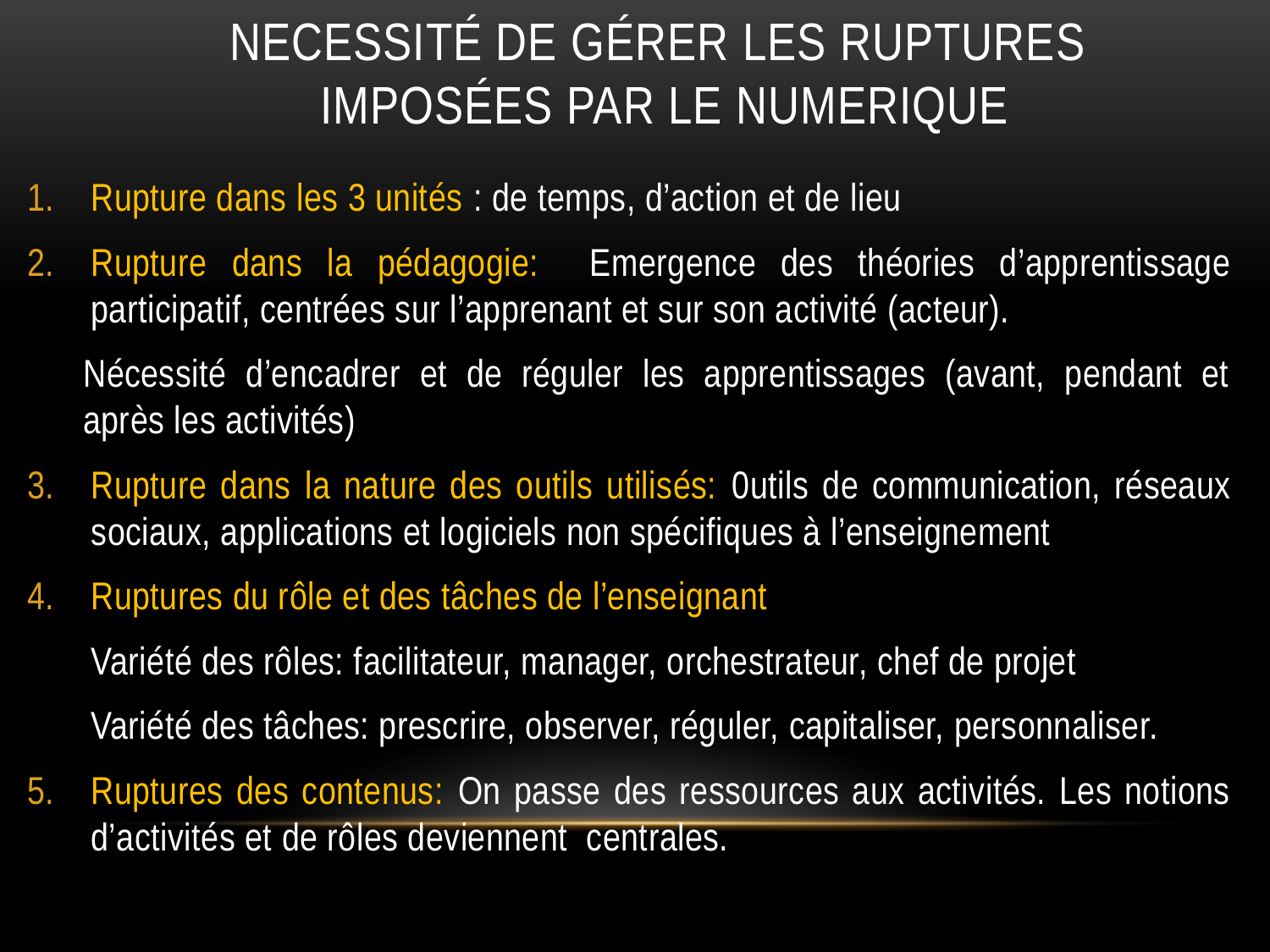

# NecEssité de Gérer les RUPTURES imposées par le numerique
Rupture dans les 3 unités : de temps, d’action et de lieu
Rupture dans la pédagogie:  Emergence des théories d’apprentissage participatif, centrées sur l’apprenant et sur son activité (acteur).
Nécessité d’encadrer et de réguler les apprentissages (avant, pendant et après les activités)
Rupture dans la nature des outils utilisés: 0utils de communication, réseaux sociaux, applications et logiciels non spécifiques à l’enseignement
Ruptures du rôle et des tâches de l’enseignant
Variété des rôles: facilitateur, manager, orchestrateur, chef de projet
Variété des tâches: prescrire, observer, réguler, capitaliser, personnaliser.
Ruptures des contenus: On passe des ressources aux activités. Les notions d’activités et de rôles deviennent  centrales.